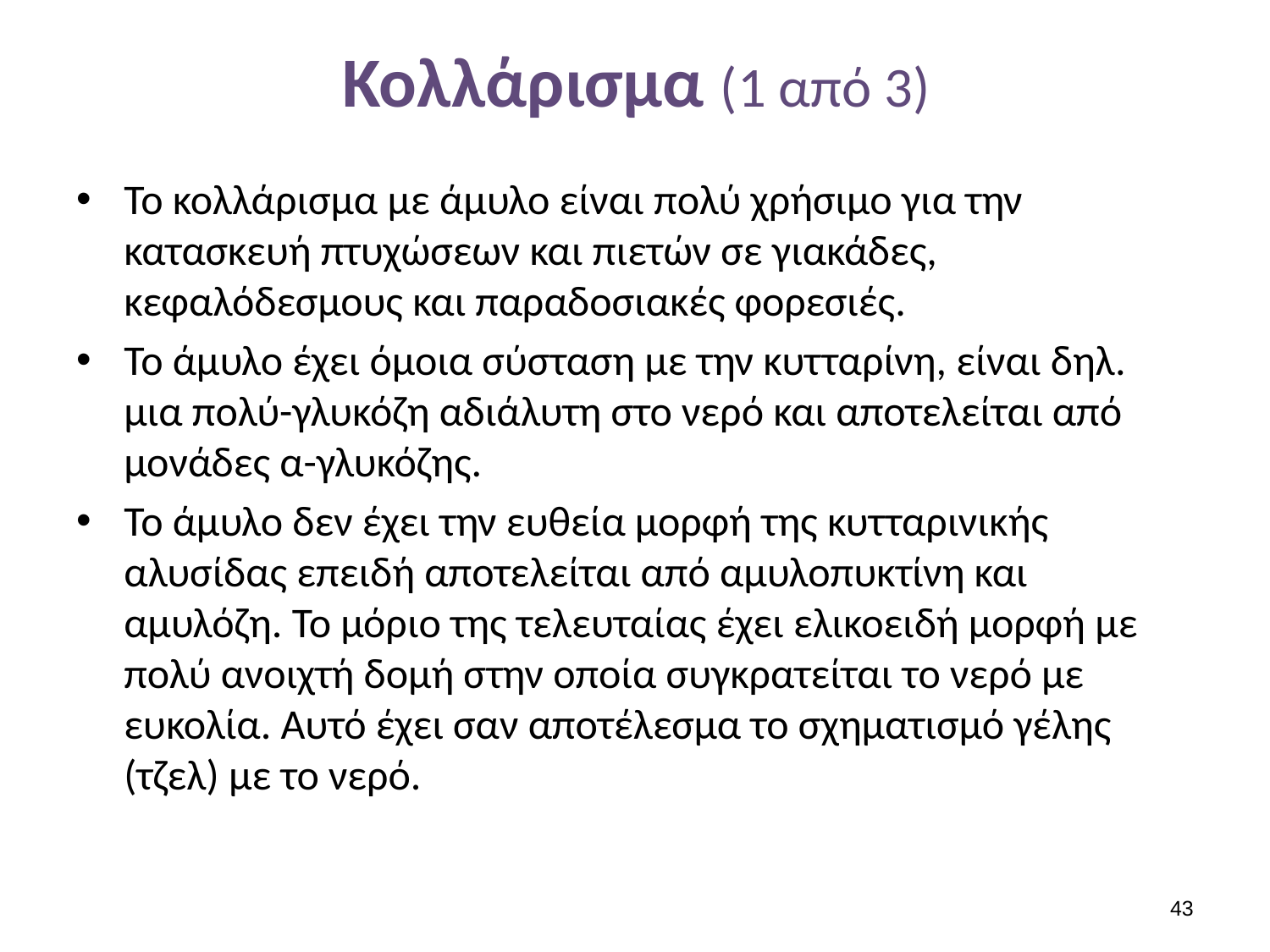

# Κολλάρισμα (1 από 3)
Το κολλάρισμα με άμυλο είναι πολύ χρήσιμο για την κατασκευή πτυχώσεων και πιετών σε γιακάδες, κεφαλόδεσμους και παραδοσιακές φορεσιές.
Το άμυλο έχει όμοια σύσταση με την κυτταρίνη, είναι δηλ. μια πολύ-γλυκόζη αδιάλυτη στο νερό και αποτελείται από μονάδες α-γλυκόζης.
Το άμυλο δεν έχει την ευθεία μορφή της κυτταρινικής αλυσίδας επειδή αποτελείται από αμυλοπυκτίνη και αμυλόζη. Το μόριο της τελευταίας έχει ελικοειδή μορφή με πολύ ανοιχτή δομή στην οποία συγκρατείται το νερό με ευκολία. Αυτό έχει σαν αποτέλεσμα το σχηματισμό γέλης (τζελ) με το νερό.

43